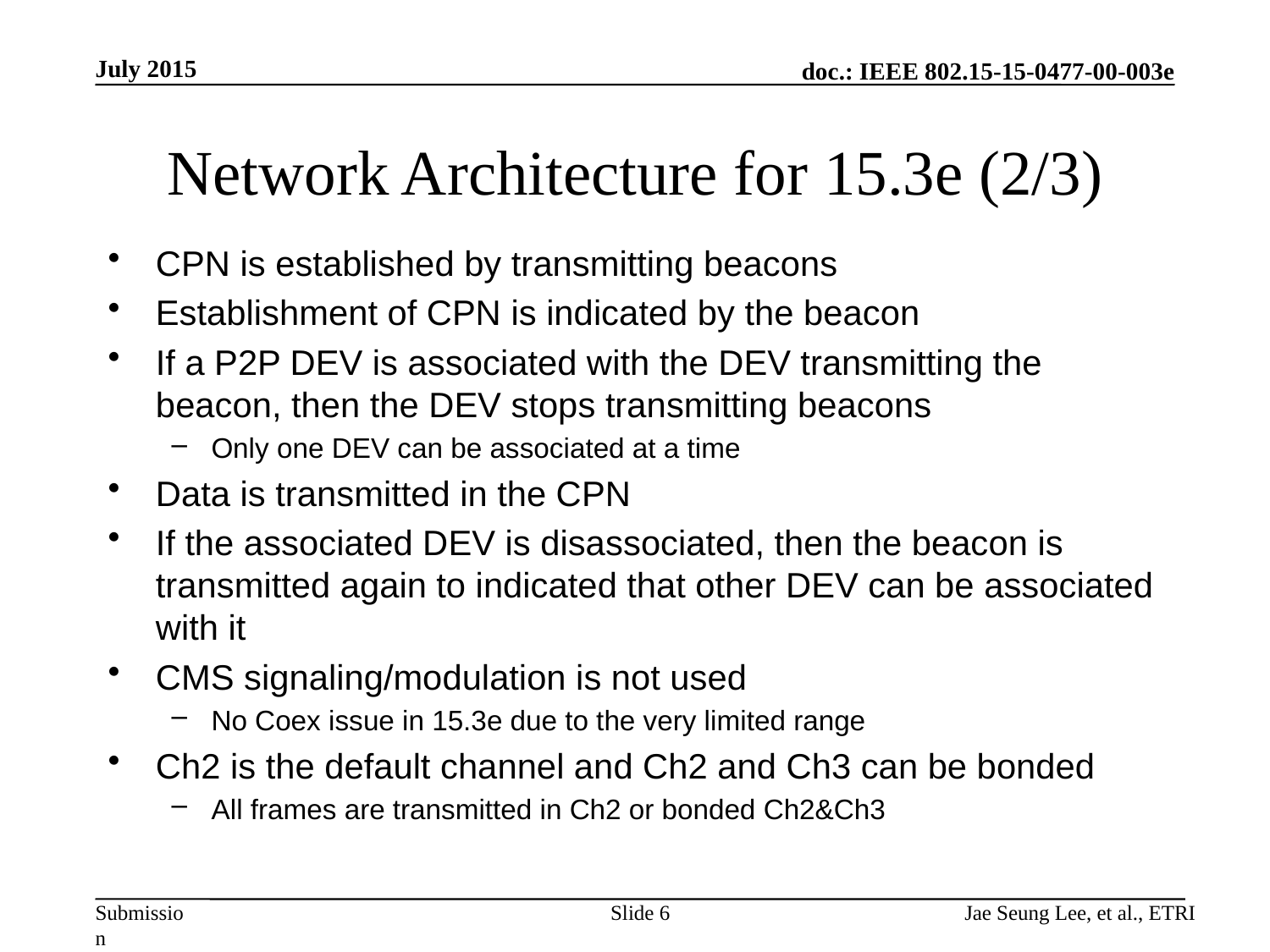

July 2015
# Network Architecture for 15.3e (2/3)
CPN is established by transmitting beacons
Establishment of CPN is indicated by the beacon
If a P2P DEV is associated with the DEV transmitting the beacon, then the DEV stops transmitting beacons
Only one DEV can be associated at a time
Data is transmitted in the CPN
If the associated DEV is disassociated, then the beacon is transmitted again to indicated that other DEV can be associated with it
CMS signaling/modulation is not used
No Coex issue in 15.3e due to the very limited range
Ch2 is the default channel and Ch2 and Ch3 can be bonded
All frames are transmitted in Ch2 or bonded Ch2&Ch3

Slide 6
Jae Seung Lee, et al., ETRI